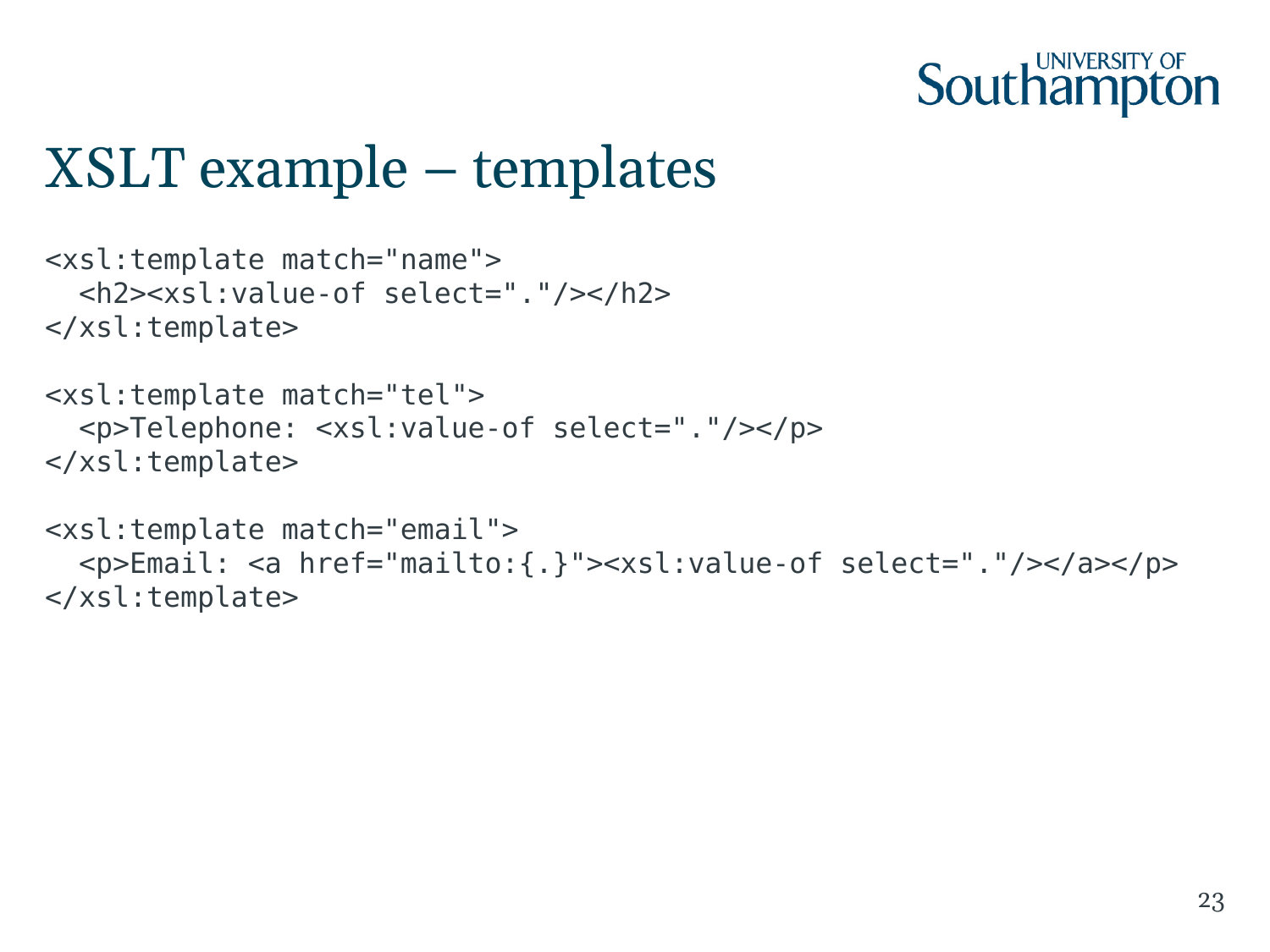

# XSLT example – templates
<xsl:template match="name">
  <h2><xsl:value-of select="."/></h2>
</xsl:template>
<xsl:template match="tel">
  <p>Telephone: <xsl:value-of select="."/></p>
</xsl:template>
<xsl:template match="email">
  <p>Email: <a href="mailto:{.}"><xsl:value-of select="."/></a></p>
</xsl:template>
23